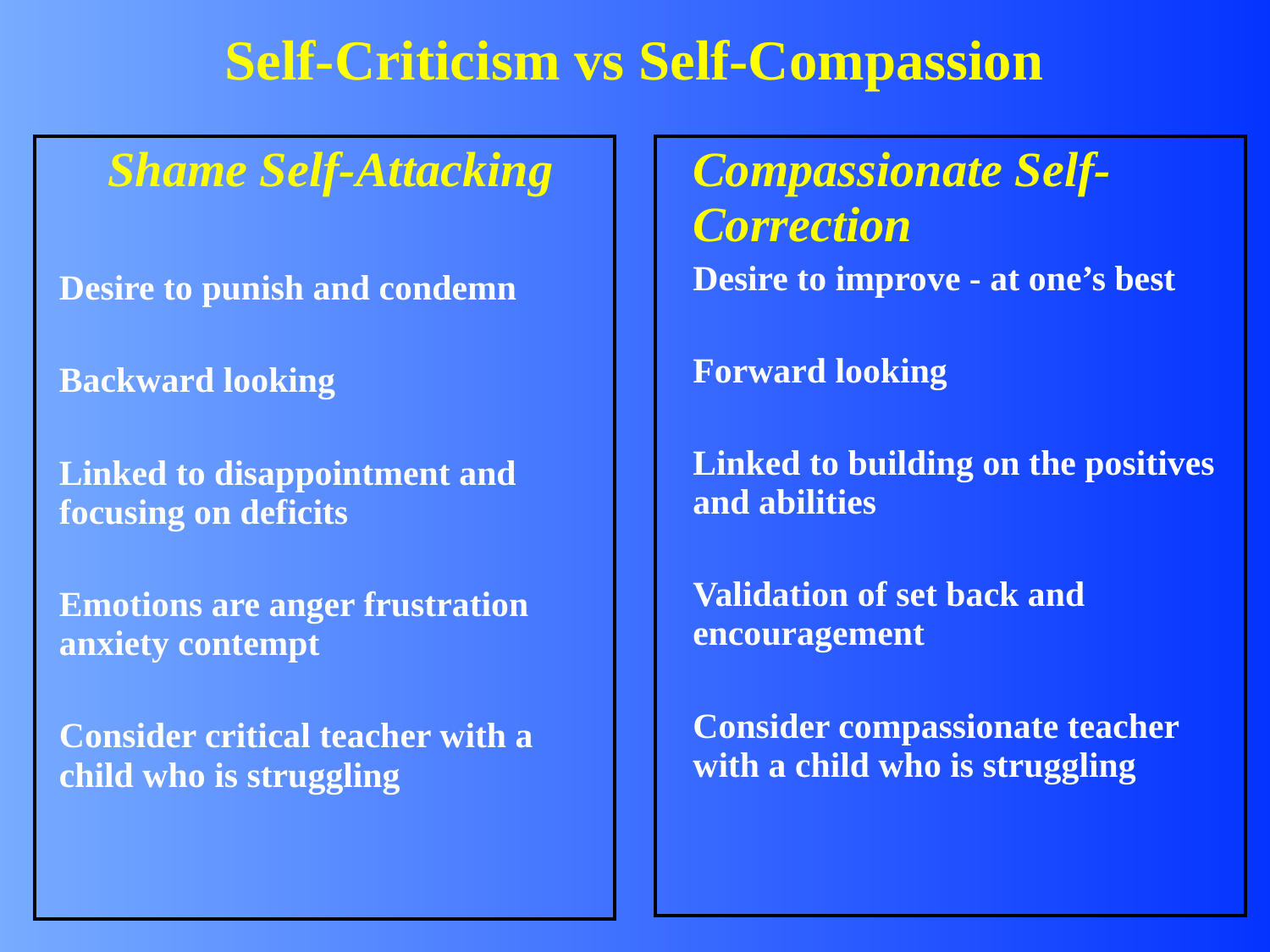

Self-Criticism vs Self-Compassion
| Shame Self-Attacking Desire to punish and condemn Backward looking Linked to disappointment and focusing on deficits Emotions are anger frustration anxiety contempt Consider critical teacher with a child who is struggling |
| --- |
| Compassionate Self-Correction Desire to improve - at one’s best Forward looking Linked to building on the positives and abilities Validation of set back and encouragement Consider compassionate teacher with a child who is struggling |
| --- |